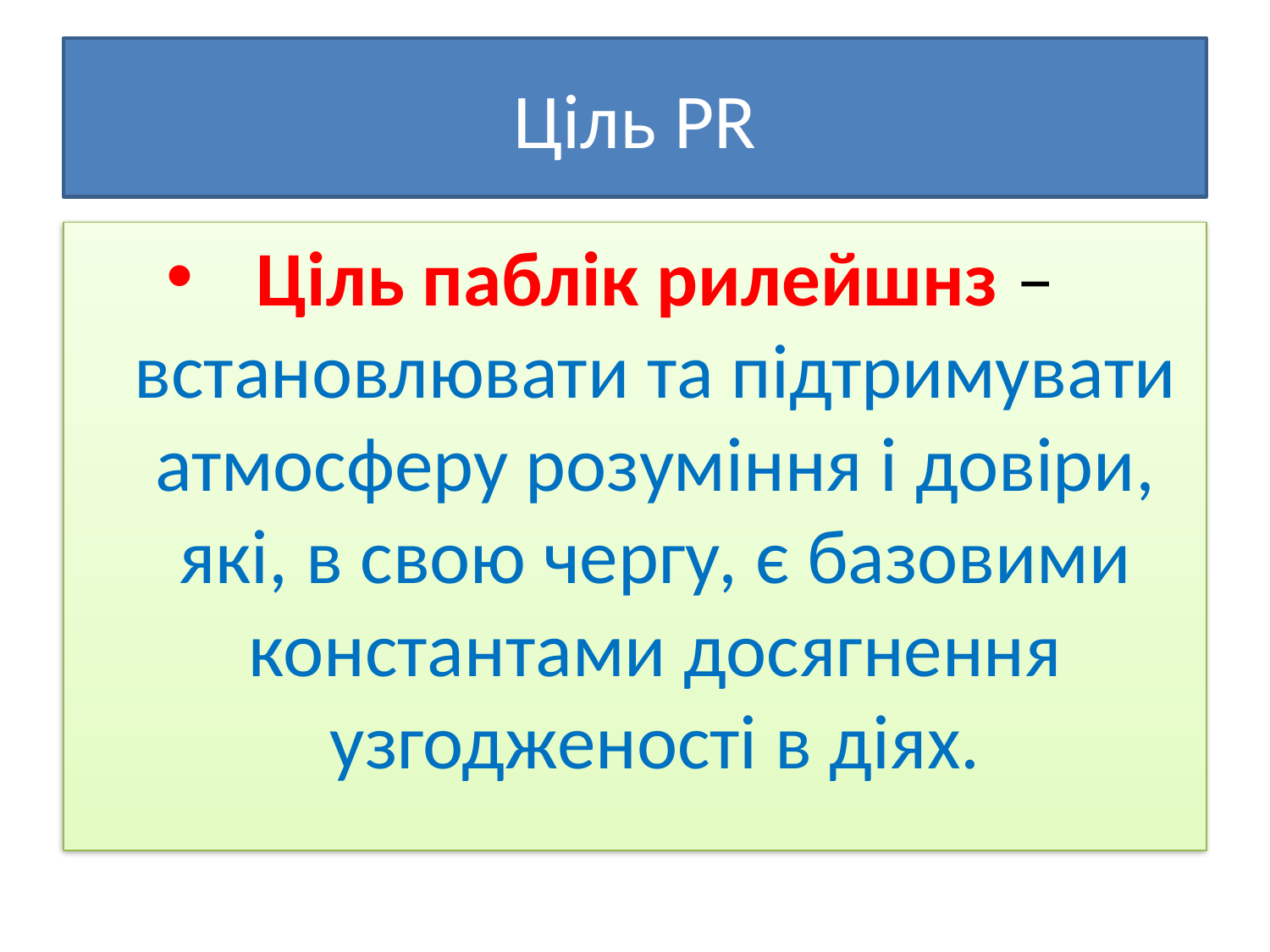

# Ціль PR
Ціль паблік рилейшнз – встановлювати та підтримувати атмосферу розуміння і довіри, які, в свою чергу, є базовими константами досягнення узгодженості в діях.